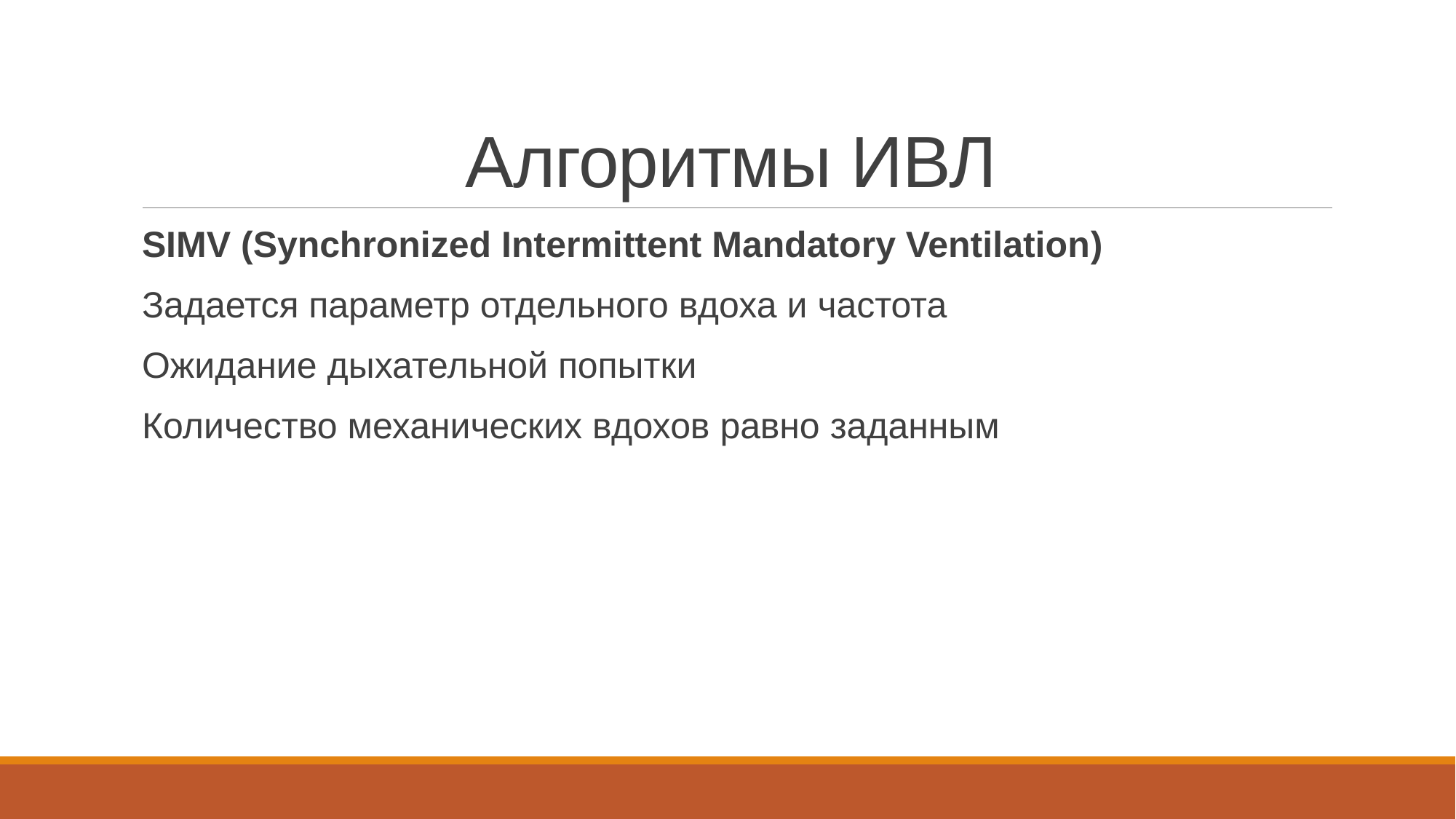

# Алгоритмы ИВЛ
SIMV (Synchronized Intermittent Mandatory Ventilation)
Задается параметр отдельного вдоха и частота
Ожидание дыхательной попытки
Количество механических вдохов равно заданным